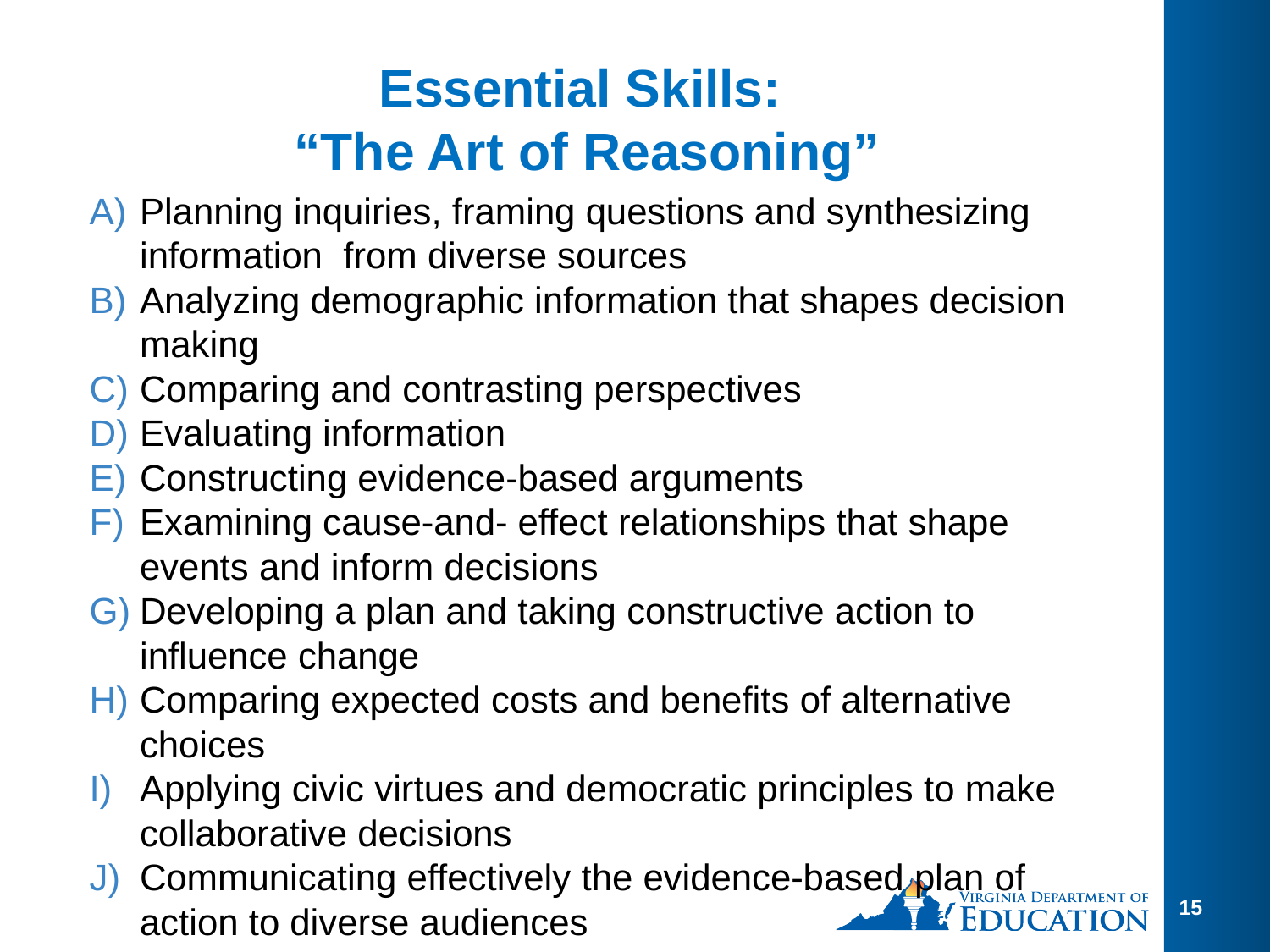

# Essential Skills:
“The Art of Reasoning”
Planning inquiries, framing questions and synthesizing information  from diverse sources
Analyzing demographic information that shapes decision making
Comparing and contrasting perspectives
Evaluating information
Constructing evidence-based arguments
Examining cause-and- effect relationships that shape events and inform decisions
Developing a plan and taking constructive action to influence change
Comparing expected costs and benefits of alternative choices
Applying civic virtues and democratic principles to make collaborative decisions
Communicating effectively the evidence-based plan of action to diverse audiences

15